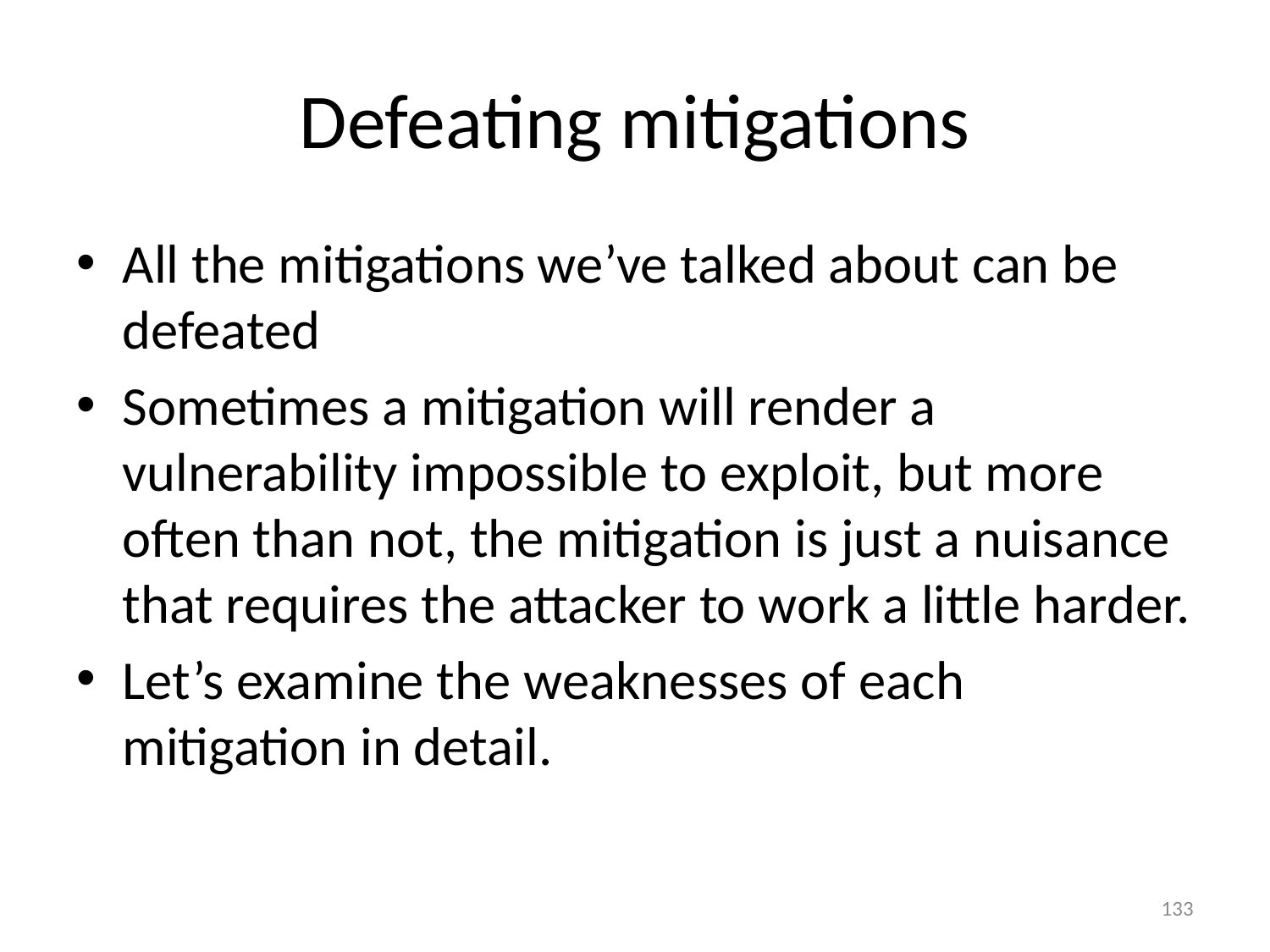

# Defeating mitigations
All the mitigations we’ve talked about can be defeated
Sometimes a mitigation will render a vulnerability impossible to exploit, but more often than not, the mitigation is just a nuisance that requires the attacker to work a little harder.
Let’s examine the weaknesses of each mitigation in detail.
133